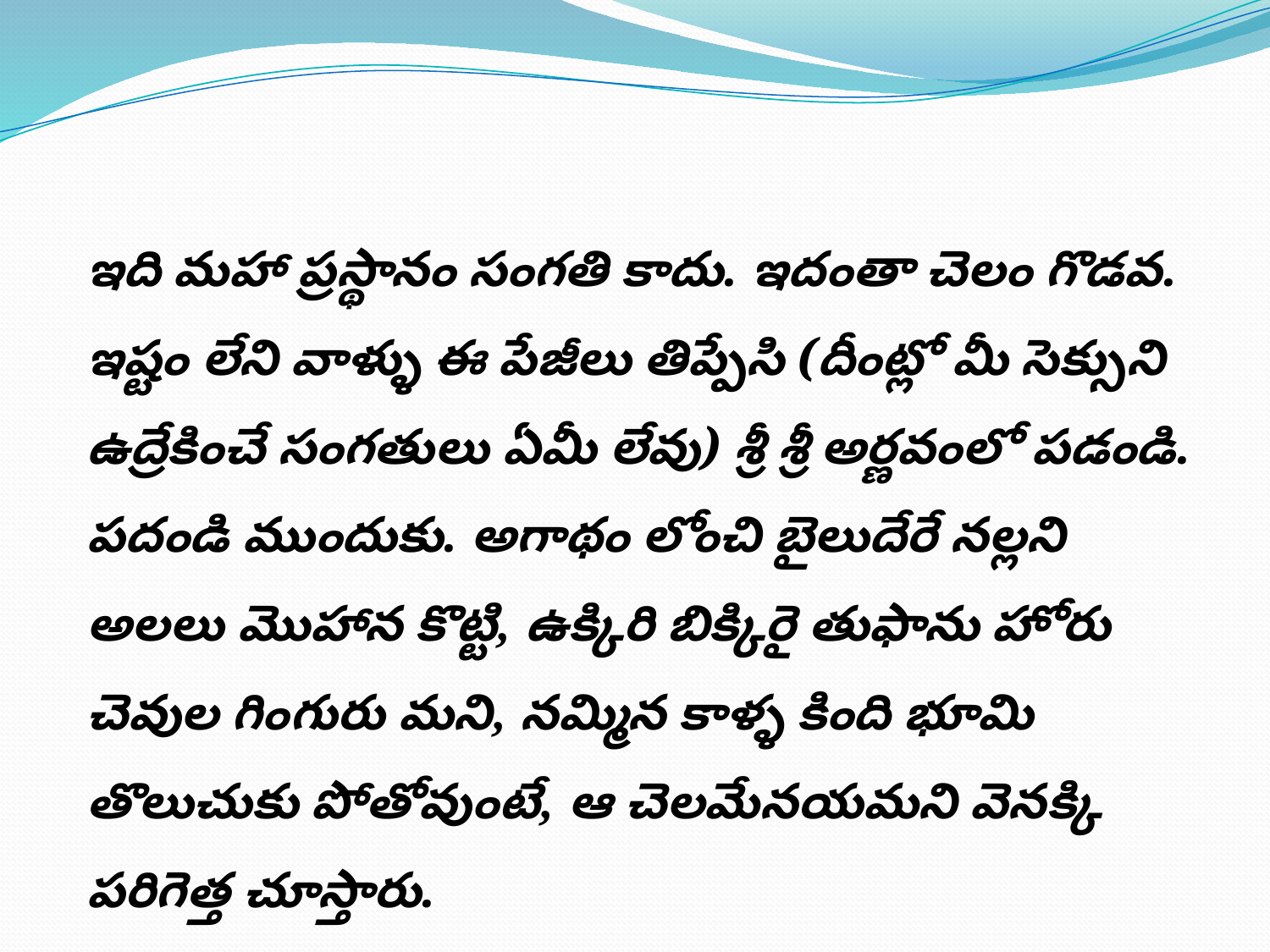

ఇది మహా ప్రస్థానం సంగతి కాదు. ఇదంతా చెలం గొడవ. ఇష్టం లేని వాళ్ళు ఈ పేజీలు తిప్పేసి (దీంట్లో మీ సెక్సుని ఉద్రేకించే సంగతులు ఏమీ లేవు) శ్రీ శ్రీ అర్ణవంలో పడండి. పదండి ముందుకు. అగాథం లోంచి బైలుదేరే నల్లని అలలు మొహాన కొట్టి, ఉక్కిరి బిక్కిరై తుఫాను హోరు చెవుల గింగురు మని, నమ్మిన కాళ్ళ కింది భూమి తొలుచుకు పోతోవుంటే, ఆ చెలమేనయమని వెనక్కి పరిగెత్త చూస్తారు.